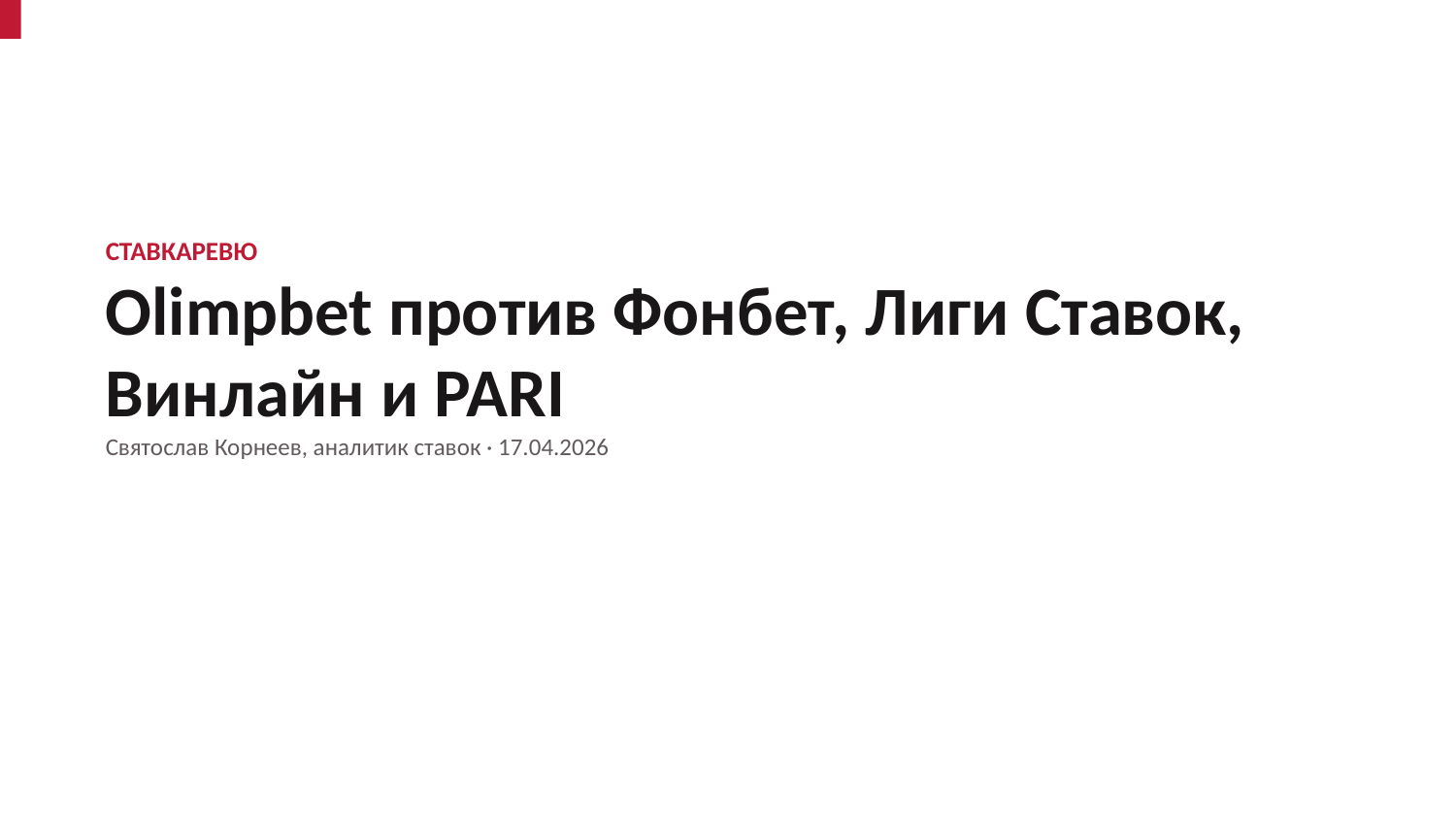

СТАВКАРЕВЮ
Olimpbet против Фонбет, Лиги Ставок, Винлайн и PARI
Святослав Корнеев, аналитик ставок · 17.04.2026